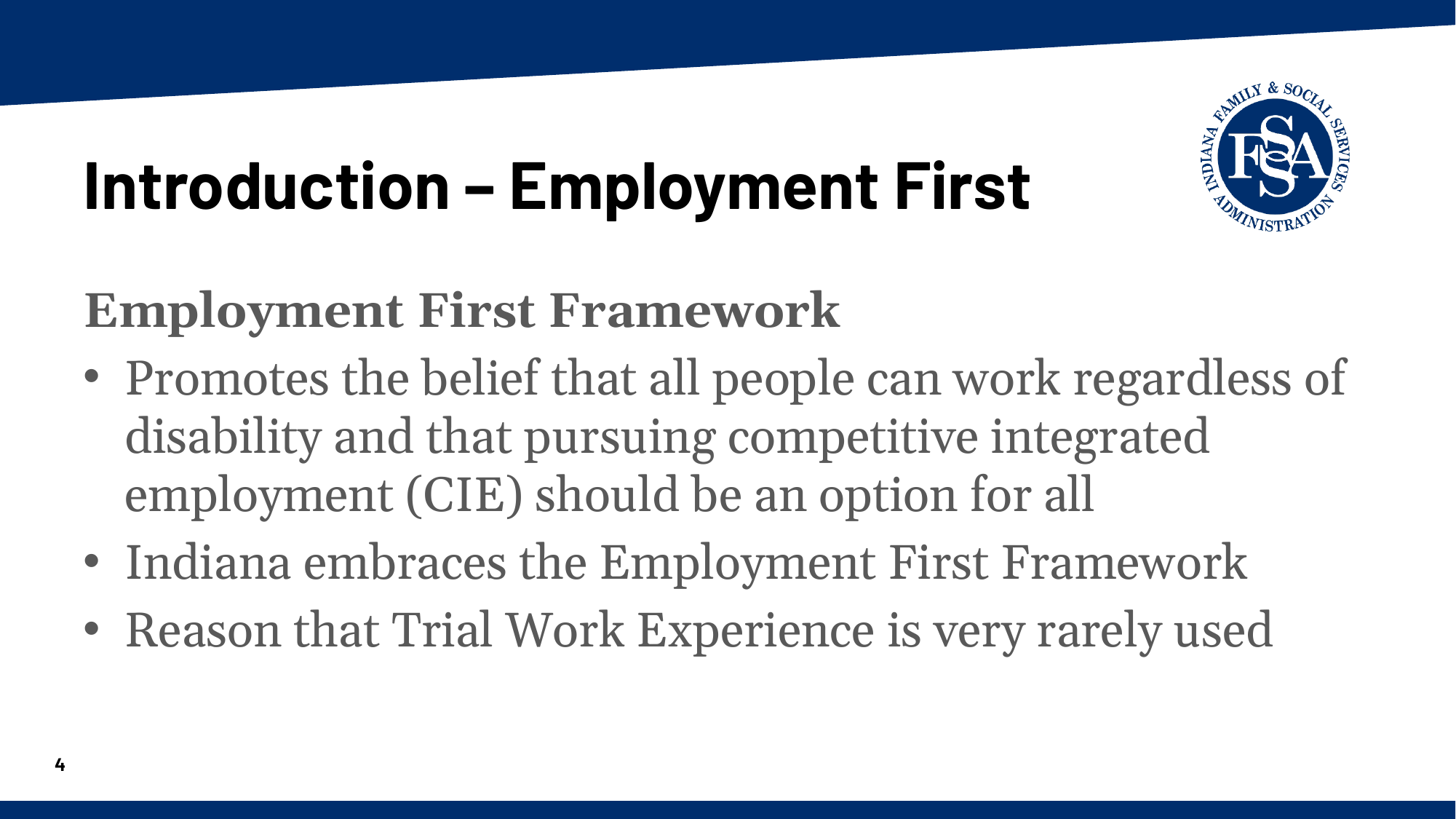

# Introduction – Employment First
Employment First Framework
Promotes the belief that all people can work regardless of disability and that pursuing competitive integrated employment (CIE) should be an option for all
Indiana embraces the Employment First Framework
Reason that Trial Work Experience is very rarely used
4